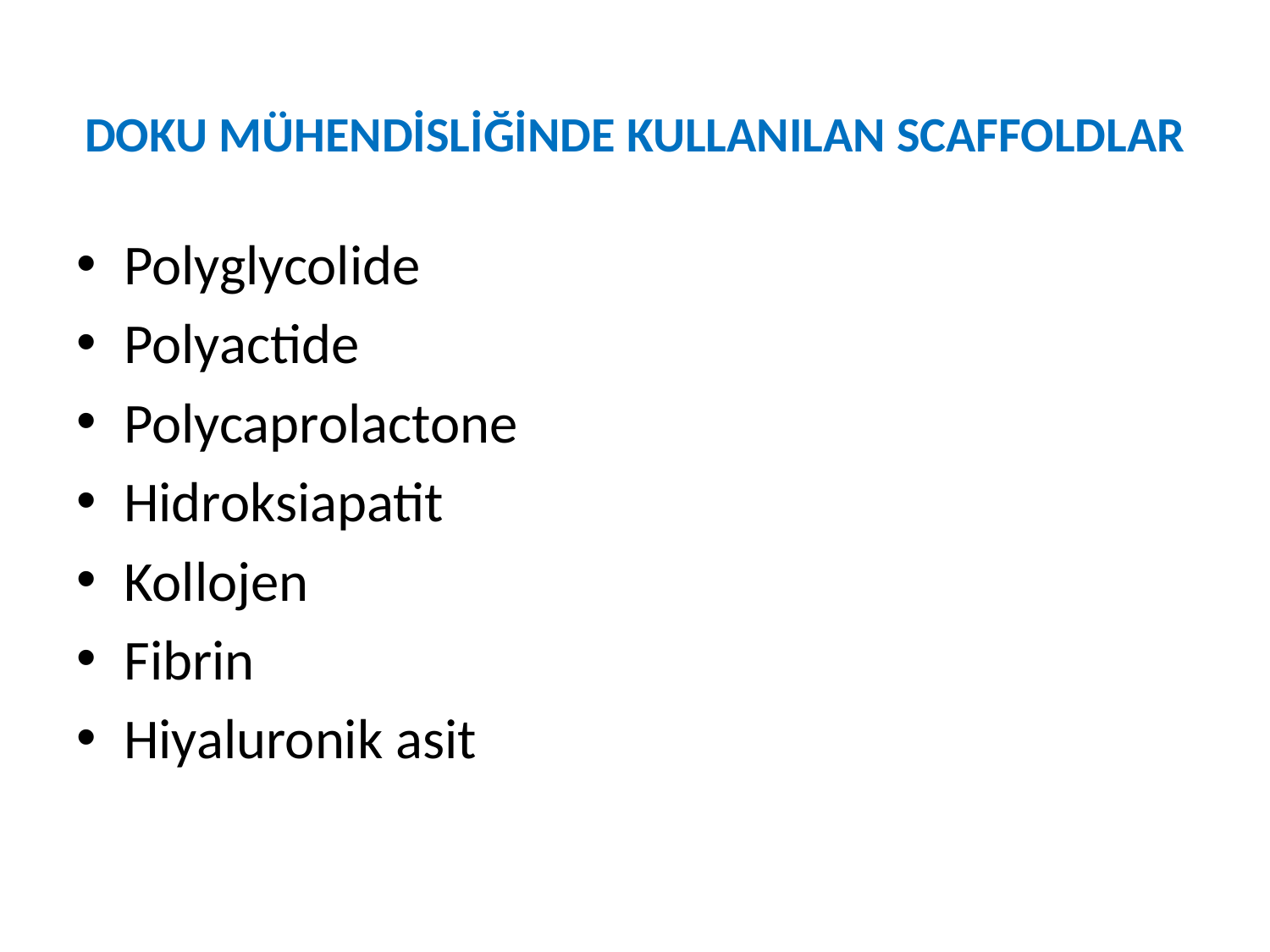

# DOKU MÜHENDİSLİĞİNDE KULLANILAN SCAFFOLDLAR
Polyglycolide
Polyactide
Polycaprolactone
Hidroksiapatit
Kollojen
Fibrin
Hiyaluronik asit